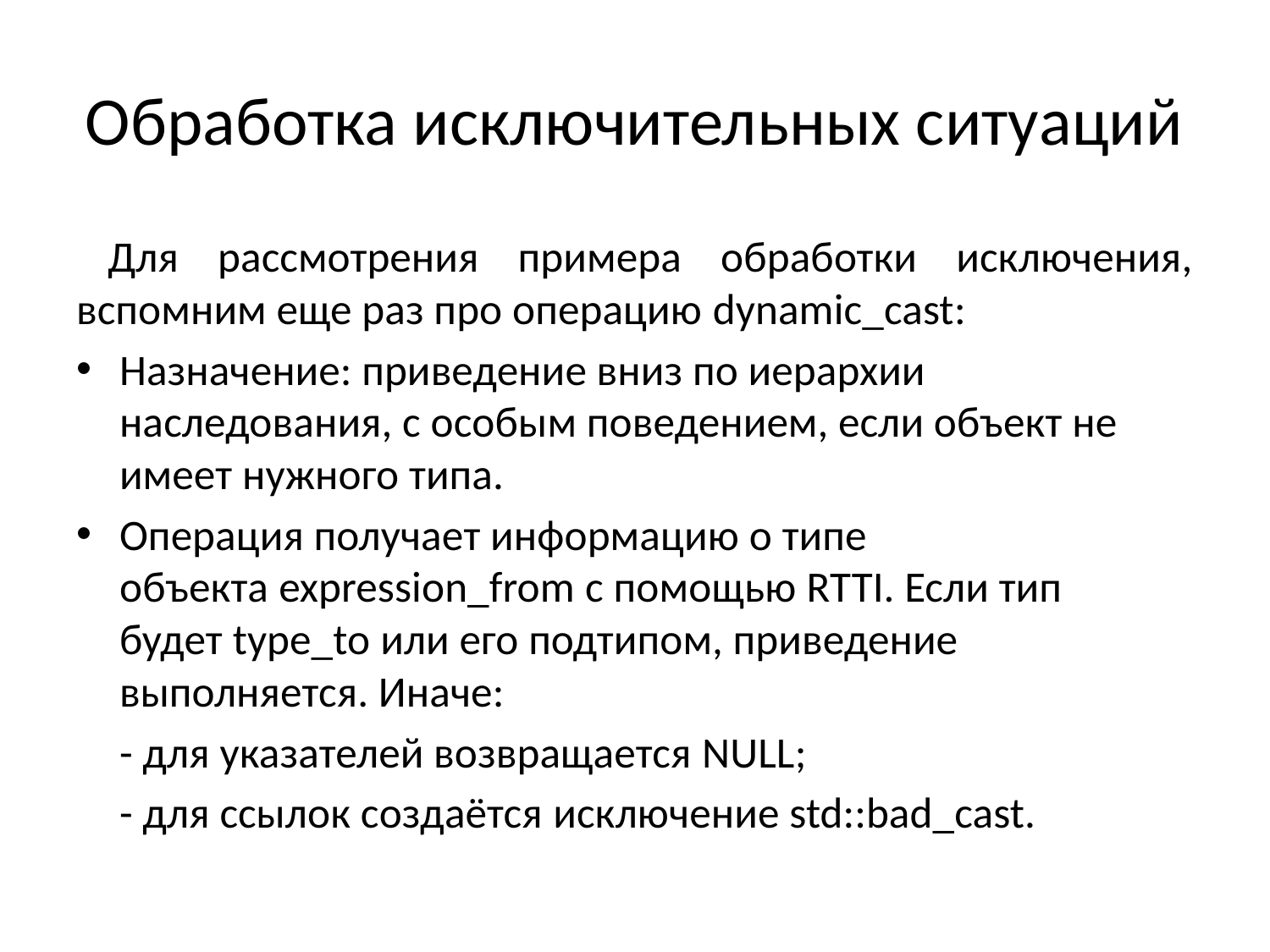

# Обработка исключительных ситуаций
Для рассмотрения примера обработки исключения, вспомним еще раз про операцию dynamic_cast:
Назначение: приведение вниз по иерархии наследования, с особым поведением, если объект не имеет нужного типа.
Операция получает информацию о типе объекта expression_from с помощью RTTI. Если тип будет type_to или его подтипом, приведение выполняется. Иначе:
	- для указателей возвращается NULL;
	- для ссылок создаётся исключение std::bad_cast.